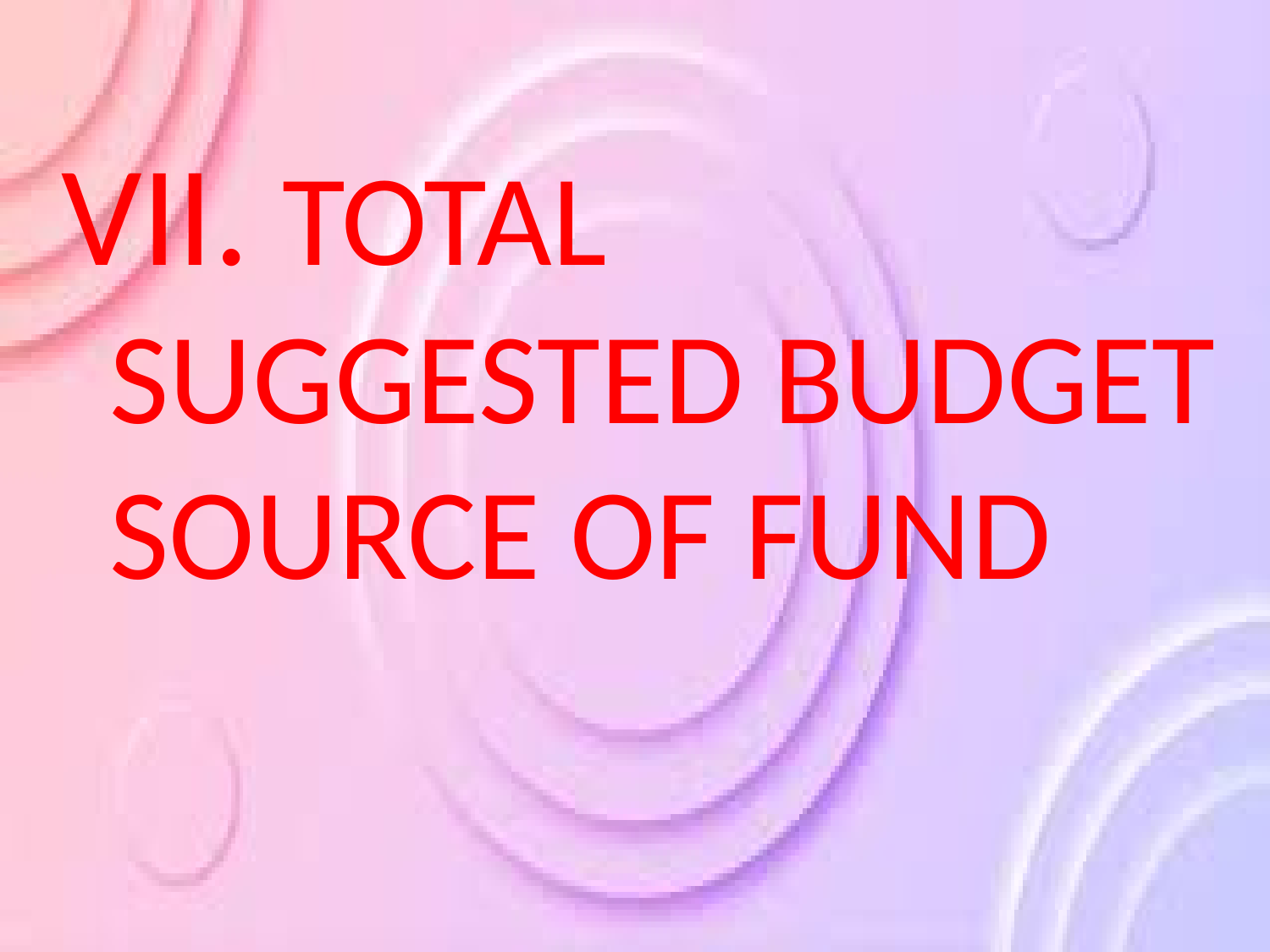

# VII. TOTAL SUGGESTED BUDGET SOURCE OF FUND